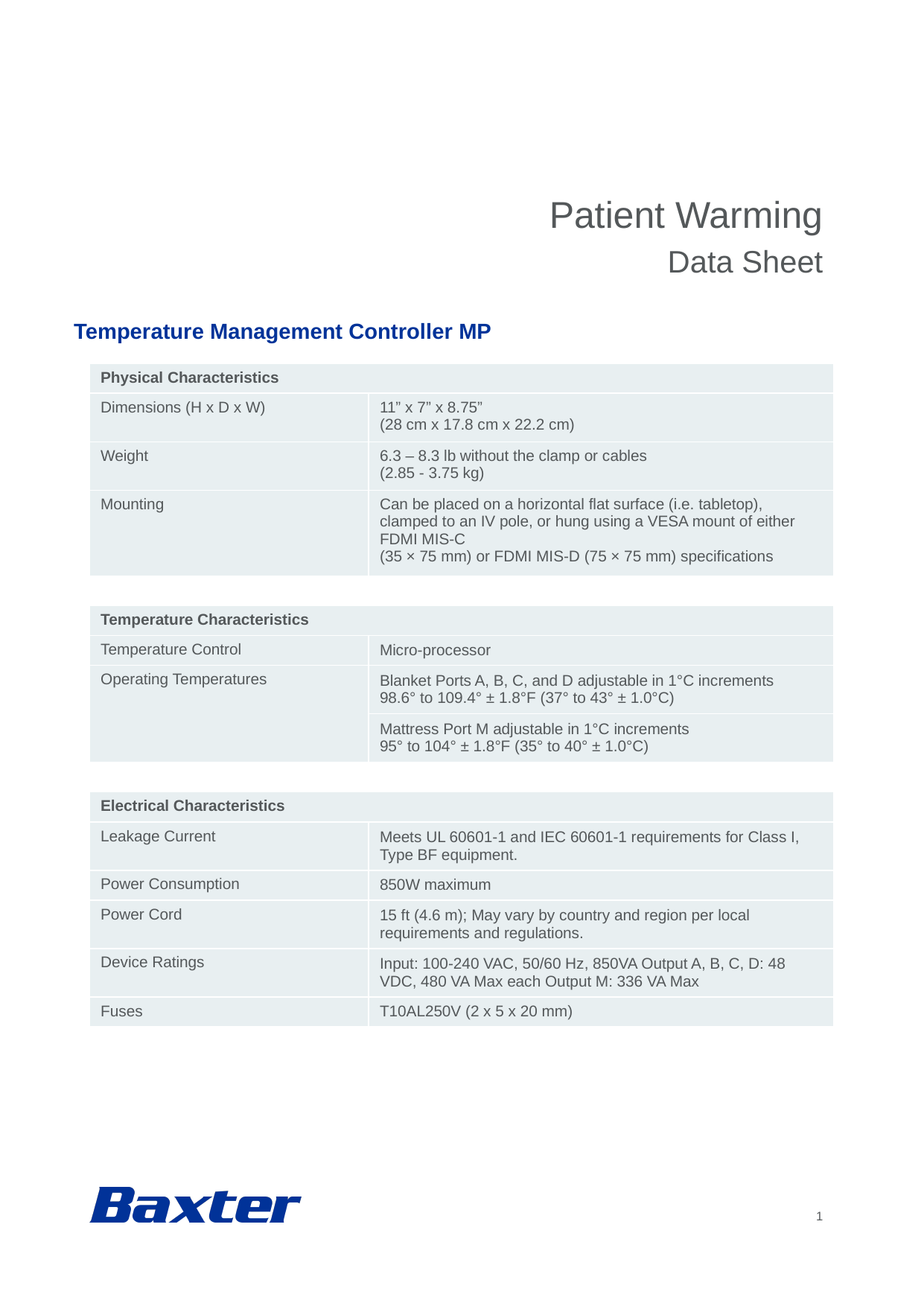

Temperature Management Controller MP
| Physical Characteristics |  |
| --- | --- |
| Dimensions (H x D x W) | 11” x 7” x 8.75” (28 cm x 17.8 cm x 22.2 cm) |
| Weight | 6.3 – 8.3 lb without the clamp or cables (2.85 - 3.75 kg) |
| Mounting | Can be placed on a horizontal flat surface (i.e. tabletop), clamped to an IV pole, or hung using a VESA mount of either FDMI MIS-C (35 × 75 mm) or FDMI MIS-D (75 × 75 mm) specifications |
|  |  |
| Temperature Characteristics |  |
| Temperature Control | Micro-processor |
| Operating Temperatures | Blanket Ports A, B, C, and D adjustable in 1°C increments 98.6° to 109.4° ± 1.8°F (37° to 43° ± 1.0°C) |
|  | Mattress Port M adjustable in 1°C increments 95° to 104° ± 1.8°F (35° to 40° ± 1.0°C) |
|  |  |
| Electrical Characteristics |  |
| Leakage Current | Meets UL 60601-1 and IEC 60601-1 requirements for Class I, Type BF equipment. |
| Power Consumption | 850W maximum |
| Power Cord | 15 ft (4.6 m); May vary by country and region per local requirements and regulations. |
| Device Ratings | Input: 100-240 VAC, 50/60 Hz, 850VA Output A, B, C, D: 48 VDC, 480 VA Max each Output M: 336 VA Max |
| Fuses | T10AL250V (2 x 5 x 20 mm) |
1